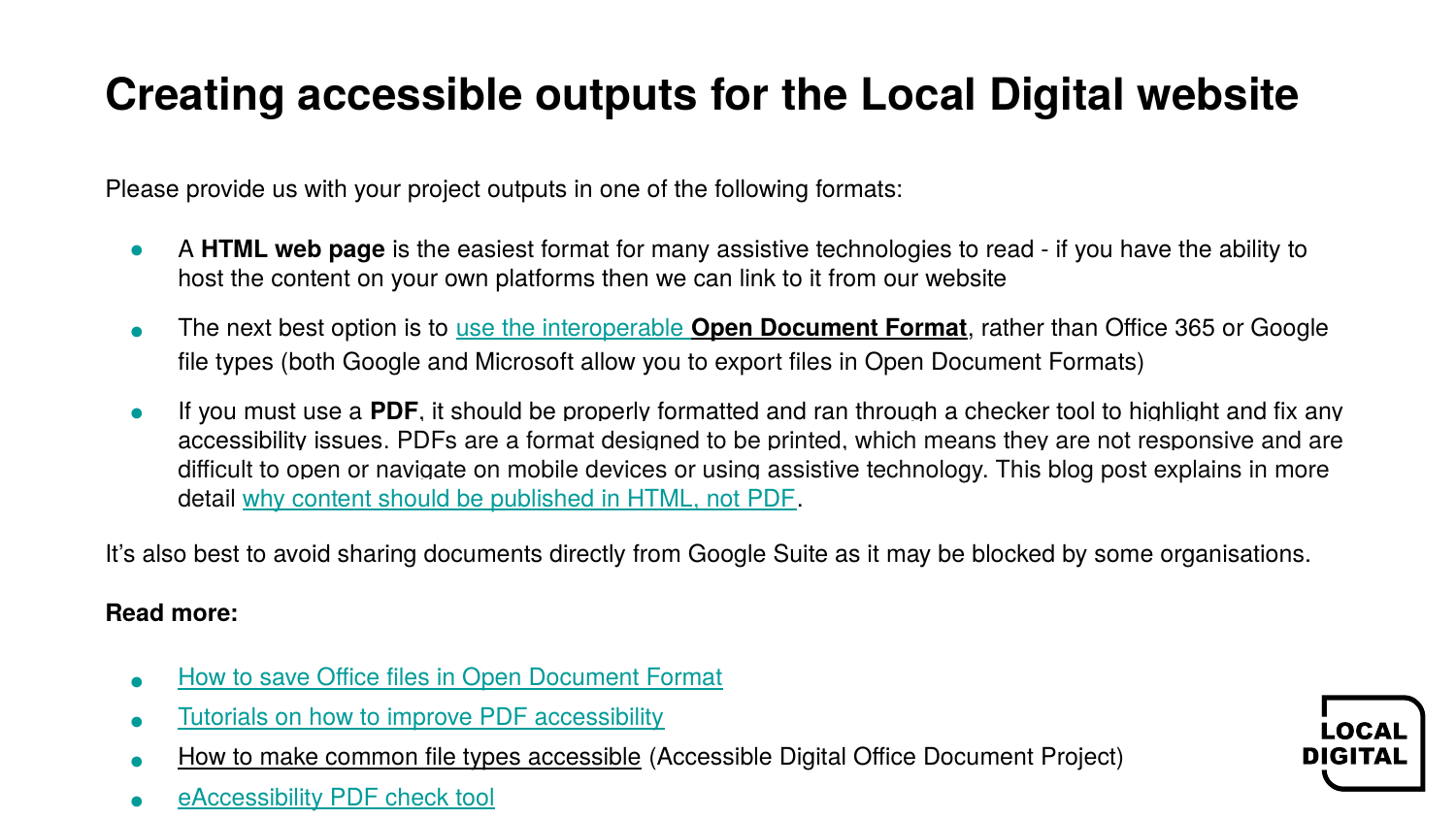

# Creating accessible outputs for the Local Digital website
Please provide us with your project outputs in one of the following formats:
A HTML web page is the easiest format for many assistive technologies to read - if you have the ability to host the content on your own platforms then we can link to it from our website
The next best option is to use the interoperable Open Document Format, rather than Office 365 or Google file types (both Google and Microsoft allow you to export files in Open Document Formats)
If you must use a PDF, it should be properly formatted and ran through a checker tool to highlight and fix any accessibility issues. PDFs are a format designed to be printed, which means they are not responsive and are difficult to open or navigate on mobile devices or using assistive technology. This blog post explains in more detail why content should be published in HTML, not PDF.
It’s also best to avoid sharing documents directly from Google Suite as it may be blocked by some organisations.
Read more:
How to save Office files in Open Document Format
Tutorials on how to improve PDF accessibility
How to make common file types accessible (Accessible Digital Office Document Project)
eAccessibility PDF check tool